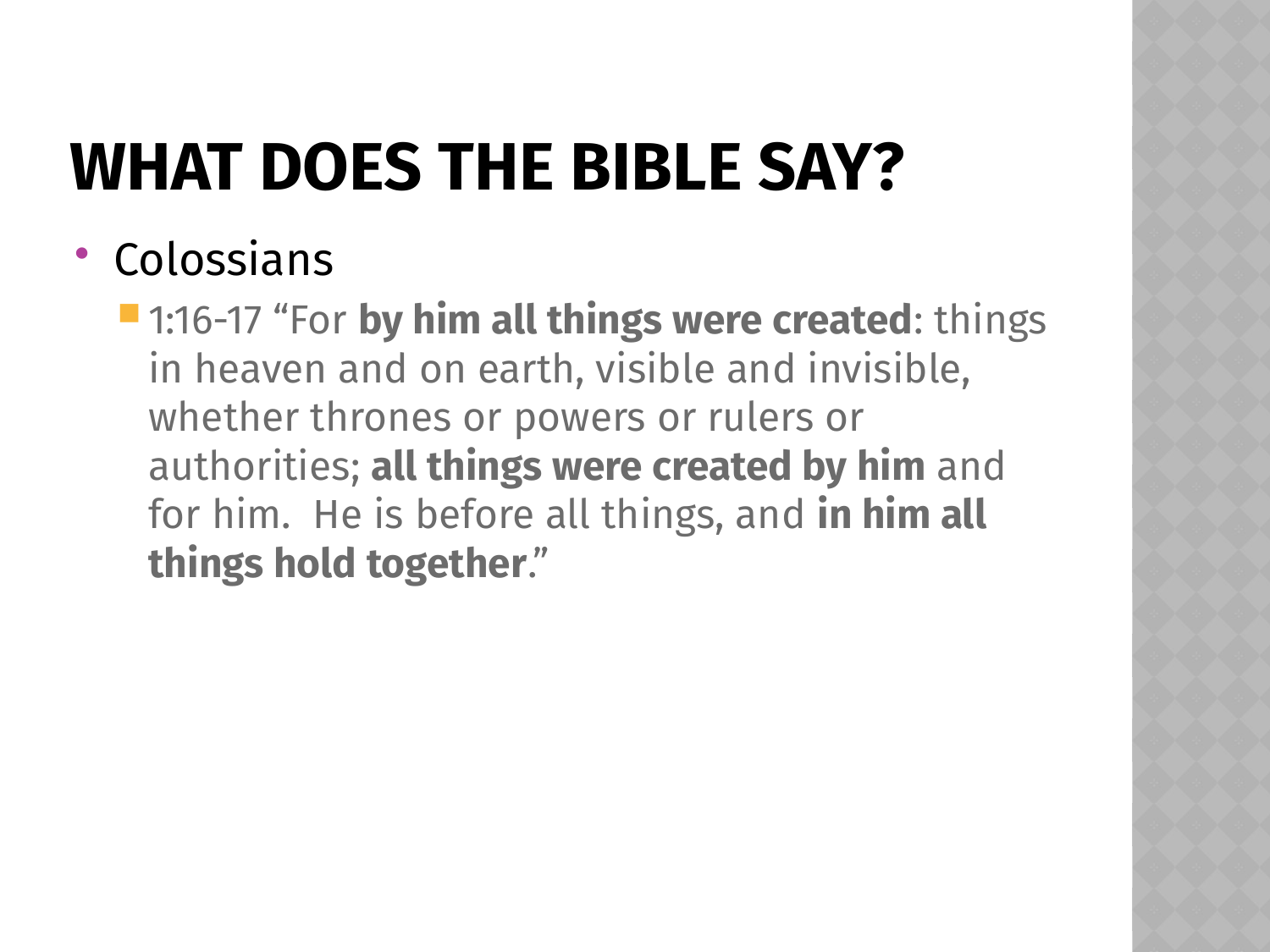

# What Does the Bible Say?
Colossians
1:16-17 “For by him all things were created: things in heaven and on earth, visible and invisible, whether thrones or powers or rulers or authorities; all things were created by him and for him.  He is before all things, and in him all things hold together.”